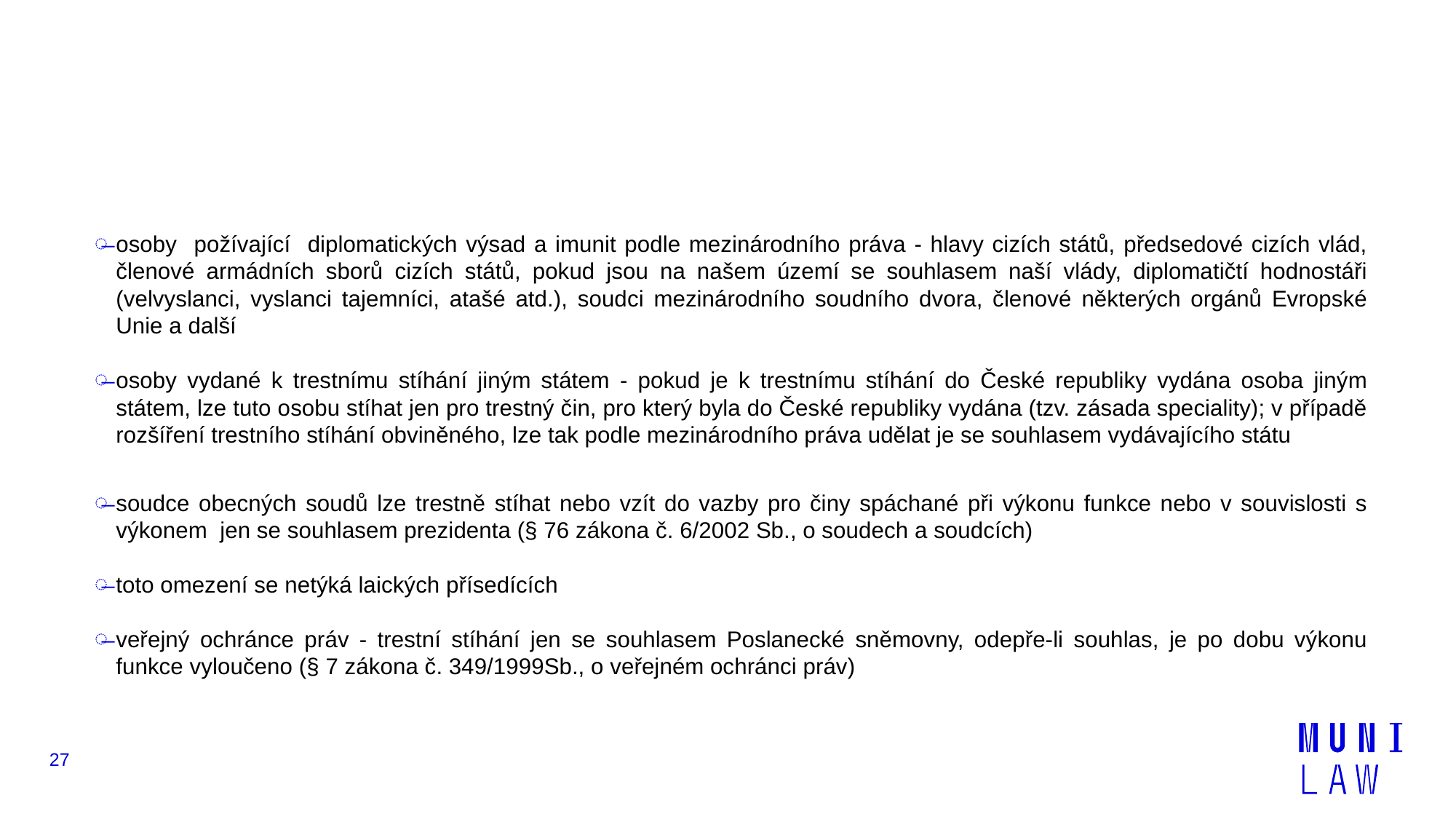

#

osoby  požívající  diplomatických výsad a imunit podle mezinárodního práva - hlavy cizích států, předsedové cizích vlád, členové armádních sborů cizích států, pokud jsou na našem území se souhlasem naší vlády, diplomatičtí hodnostáři (velvyslanci, vyslanci tajemníci, atašé atd.), soudci mezinárodního soudního dvora, členové některých orgánů Evropské Unie a další

osoby vydané k trestnímu stíhání jiným státem - pokud je k trestnímu stíhání do České republiky vydána osoba jiným státem, lze tuto osobu stíhat jen pro trestný čin, pro který byla do České republiky vydána (tzv. zásada speciality); v případě rozšíření trestního stíhání obviněného, lze tak podle mezinárodního práva udělat je se souhlasem vydávajícího státu

soudce obecných soudů lze trestně stíhat nebo vzít do vazby pro činy spáchané při výkonu funkce nebo v souvislosti s výkonem  jen se souhlasem prezidenta (§ 76 zákona č. 6/2002 Sb., o soudech a soudcích)

toto omezení se netýká laických přísedících

veřejný ochránce práv - trestní stíhání jen se souhlasem Poslanecké sněmovny, odepře-li souhlas, je po dobu výkonu funkce vyloučeno (§ 7 zákona č. 349/1999Sb., o veřejném ochránci práv)

27